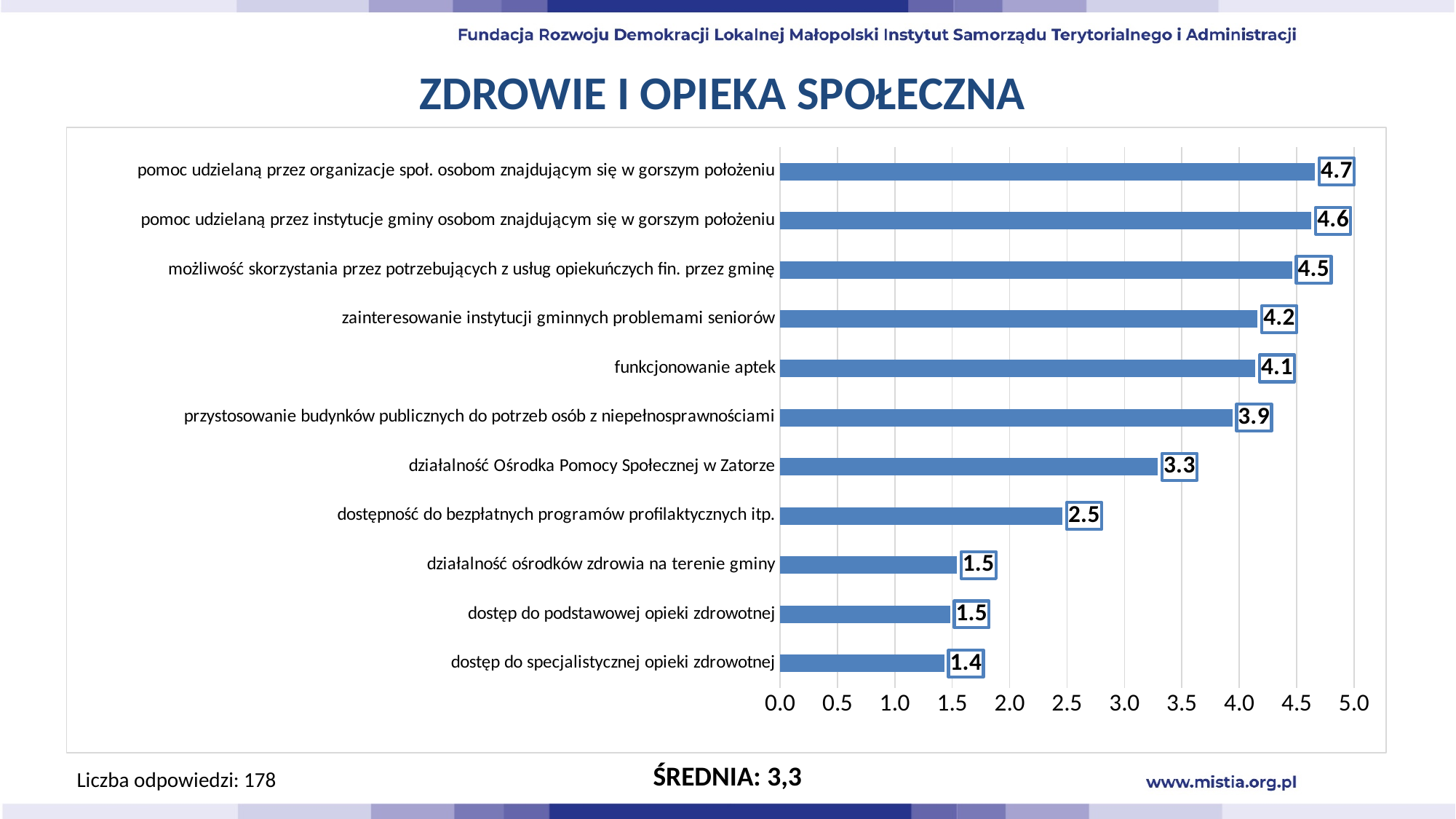

# ZDROWIE I OPIEKA SPOŁECZNA

### Chart

| Category |  |
|---|---|
| dostęp do specjalistycznej opieki zdrowotnej | 1.43 |
| dostęp do podstawowej opieki zdrowotnej | 1.48 |
| działalność ośrodków zdrowia na terenie gminy | 1.54 |
| dostępność do bezpłatnych programów profilaktycznych itp. | 2.46 |
| działalność Ośrodka Pomocy Społecznej w Zatorze | 3.29 |
| przystosowanie budynków publicznych do potrzeb osób z niepełnosprawnościami | 3.94 |
| funkcjonowanie aptek | 4.14 |
| zainteresowanie instytucji gminnych problemami seniorów | 4.16 |
| możliwość skorzystania przez potrzebujących z usług opiekuńczych fin. przez gminę | 4.46 |
| pomoc udzielaną przez instytucje gminy osobom znajdującym się w gorszym położeniu | 4.63 |
| pomoc udzielaną przez organizacje społ. osobom znajdującym się w gorszym położeniu | 4.66 |
ŚREDNIA: 3,3
Liczba odpowiedzi: 178